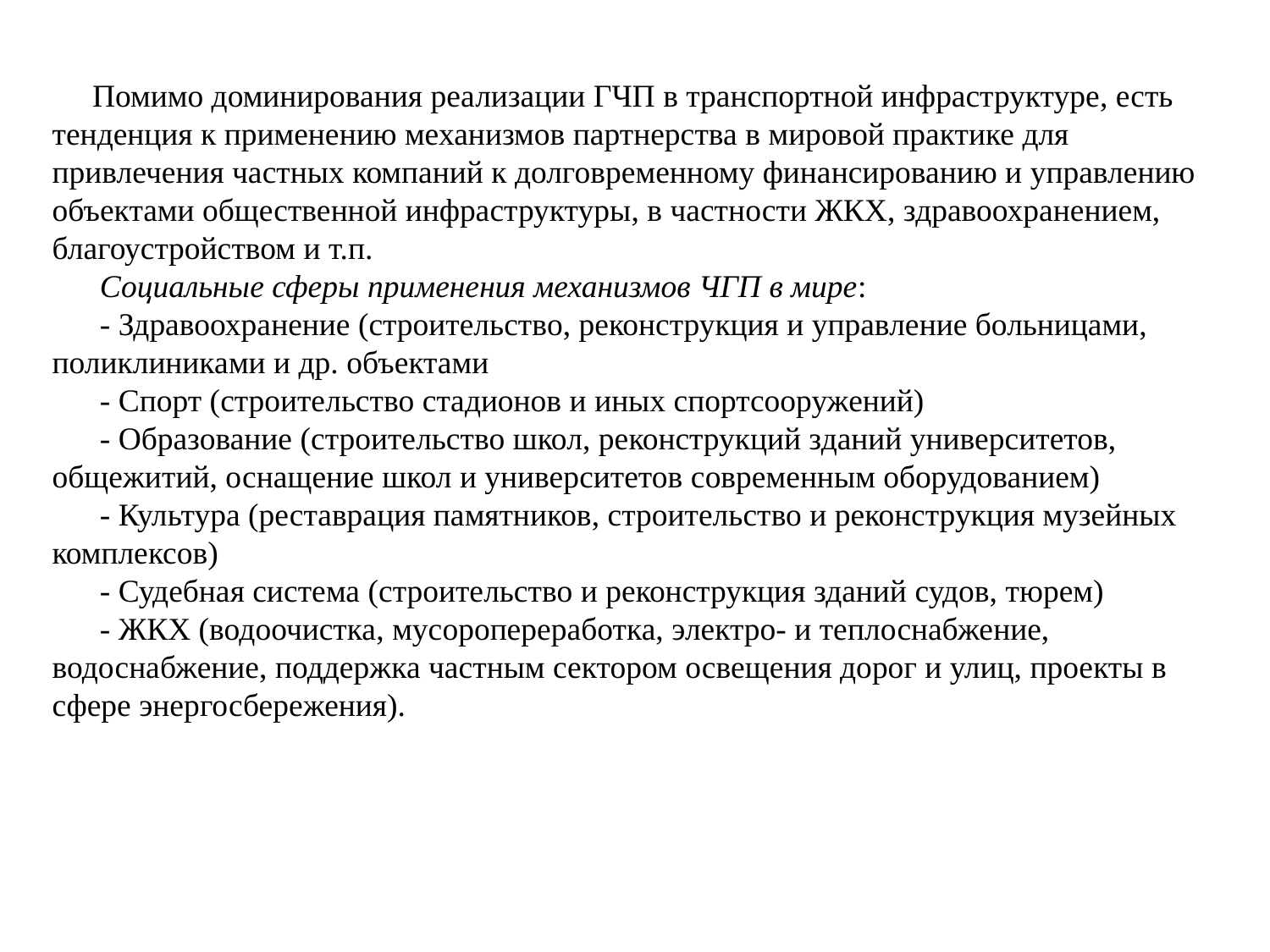

Помимо доминирования реализации ГЧП в транспортной инфраструктуре, есть тенденция к применению механизмов партнерства в мировой практике для привлечения частных компаний к долговременному финансированию и управлению объектами общественной инфраструктуры, в частности ЖКХ, здравоохранением, благоустройством и т.п.
	Социальные сферы применения механизмов ЧГП в мире:
	- Здравоохранение (строительство, реконструкция и управление больницами, поликлиниками и др. объектами
	- Спорт (строительство стадионов и иных спортсооружений)
	- Образование (строительство школ, реконструкций зданий университетов, общежитий, оснащение школ и университетов современным оборудованием)
	- Культура (реставрация памятников, строительство и реконструкция музейных комплексов)
	- Судебная система (строительство и реконструкция зданий судов, тюрем)
	- ЖКХ (водоочистка, мусоропереработка, электро- и теплоснабжение, водоснабжение, поддержка частным сектором освещения дорог и улиц, проекты в сфере энергосбережения).